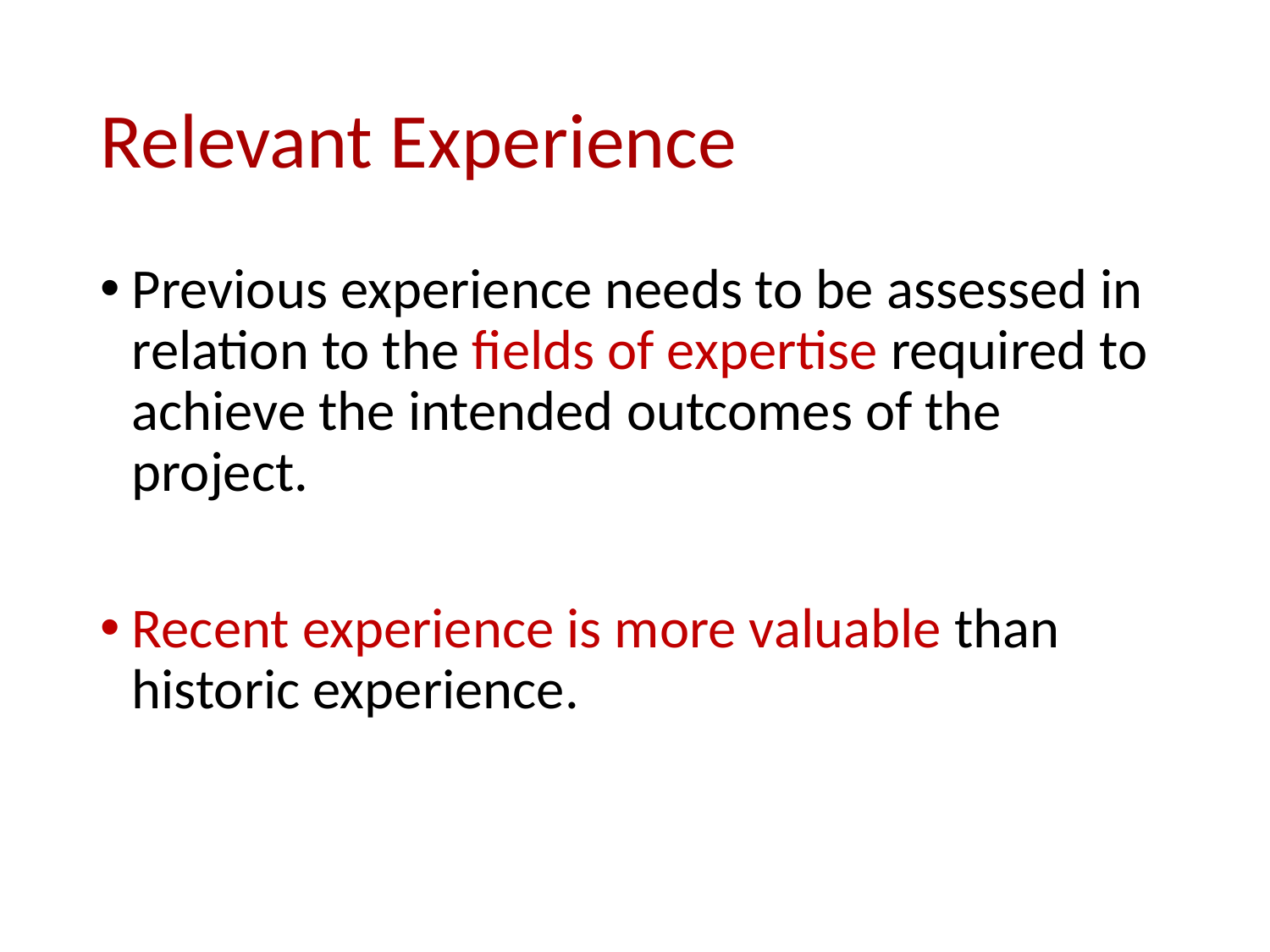

# Relevant Experience
Previous experience needs to be assessed in relation to the fields of expertise required to achieve the intended outcomes of the project.

Recent experience is more valuable than historic experience.